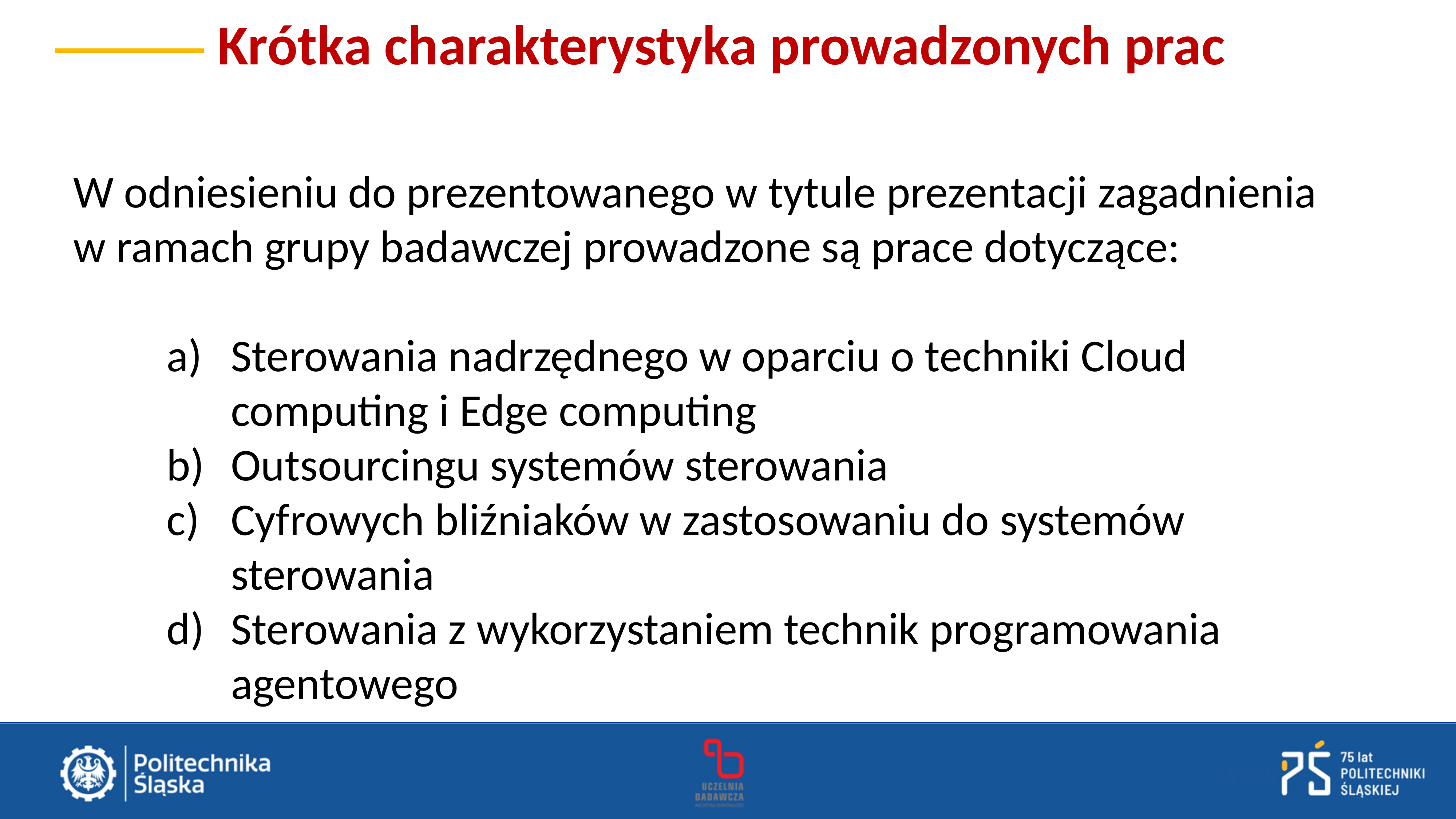

Krótka charakterystyka prowadzonych prac
W odniesieniu do prezentowanego w tytule prezentacji zagadnienia
w ramach grupy badawczej prowadzone są prace dotyczące:

Sterowania nadrzędnego w oparciu o techniki Cloud computing i Edge computing
Outsourcingu systemów sterowania
Cyfrowych bliźniaków w zastosowaniu do systemów sterowania
Sterowania z wykorzystaniem technik programowania agentowego